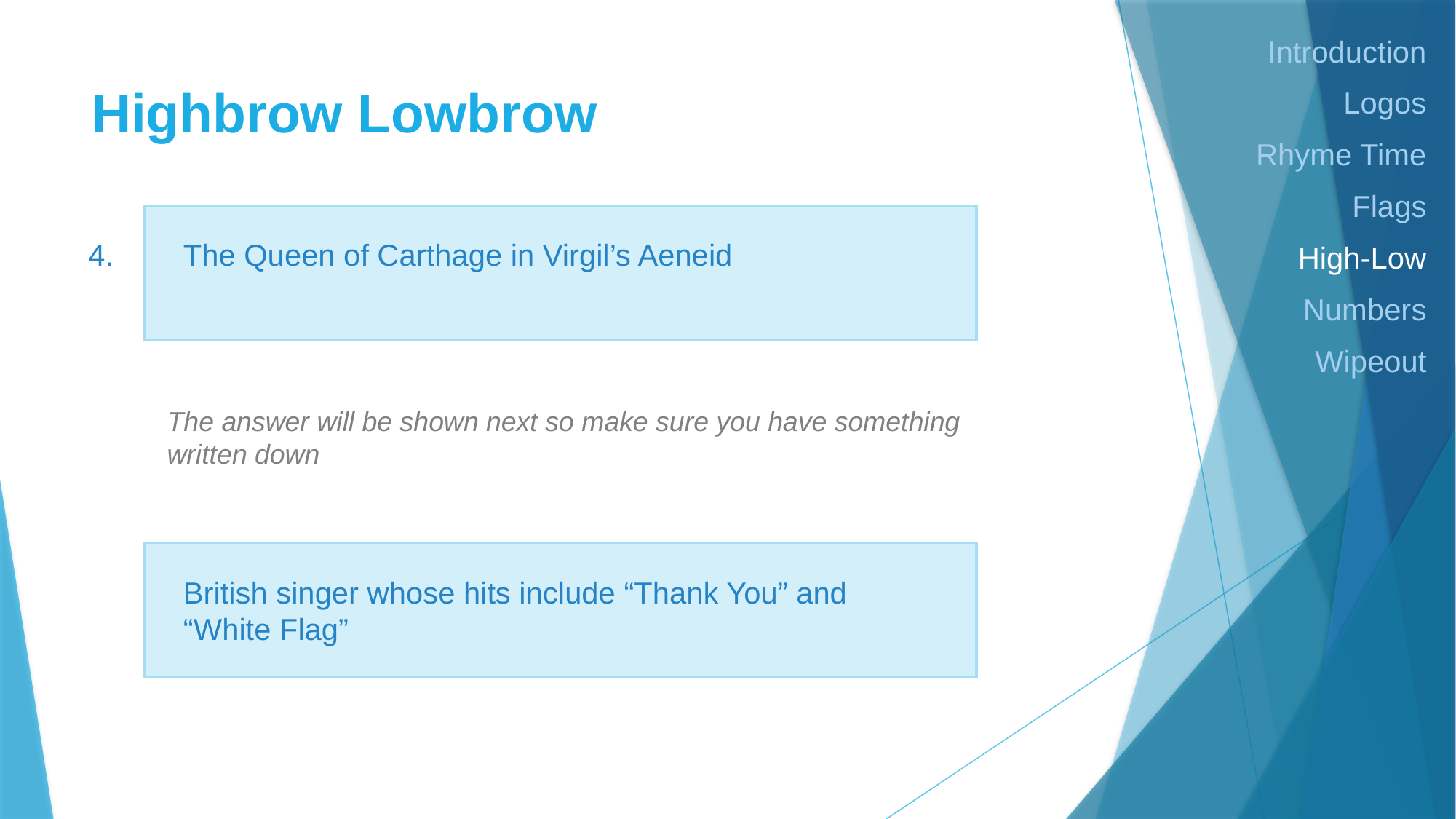

Introduction
Logos
Rhyme Time
Flags
High-Low
Numbers
Wipeout
# Highbrow Lowbrow

4.
The Queen of Carthage in Virgil’s Aeneid
The answer will be shown next so make sure you have something written down

British singer whose hits include “Thank You” and “White Flag”